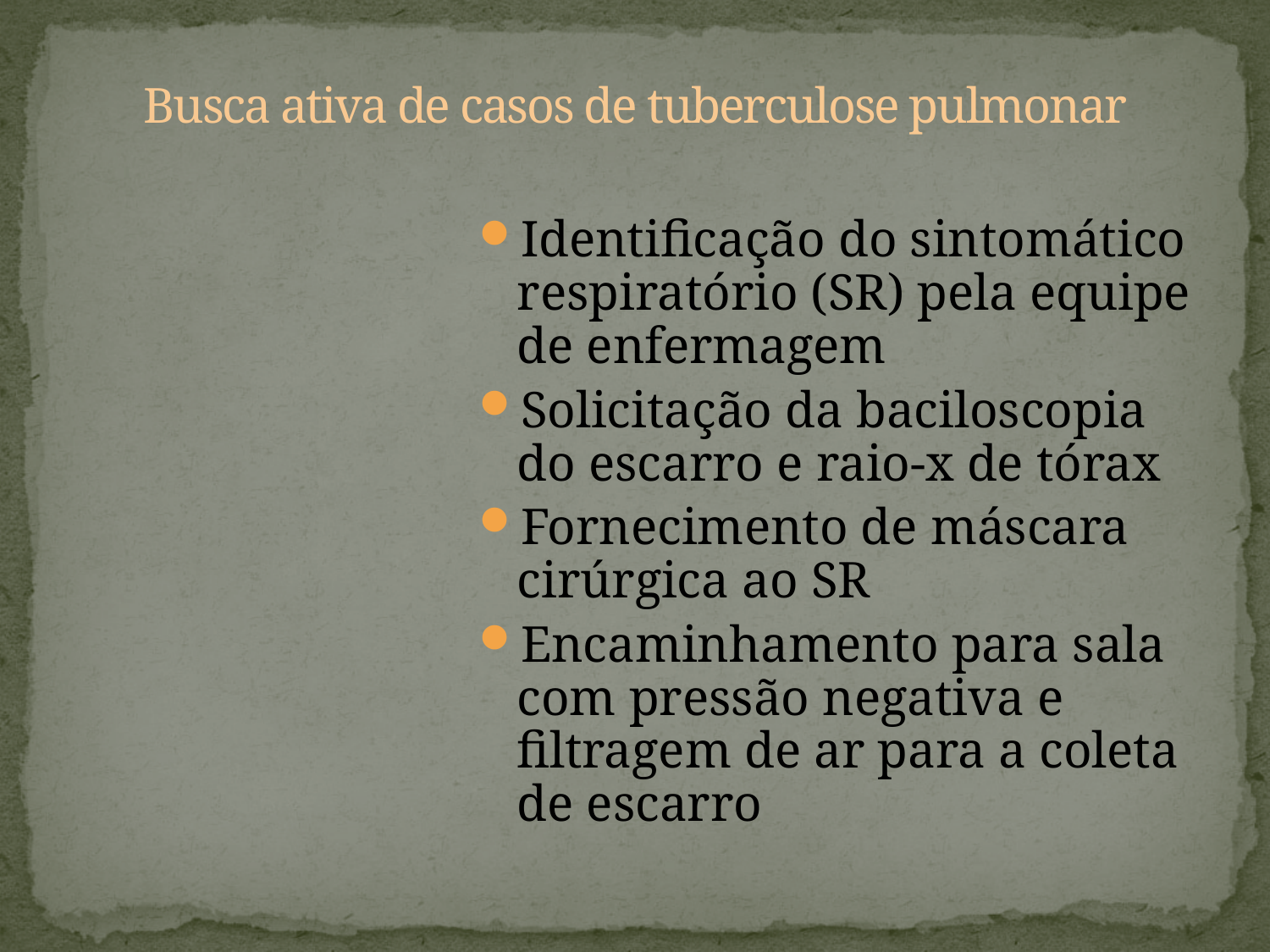

# Busca ativa de casos de tuberculose pulmonar
Identificação do sintomático respiratório (SR) pela equipe de enfermagem
Solicitação da baciloscopia do escarro e raio-x de tórax
Fornecimento de máscara cirúrgica ao SR
Encaminhamento para sala com pressão negativa e filtragem de ar para a coleta de escarro